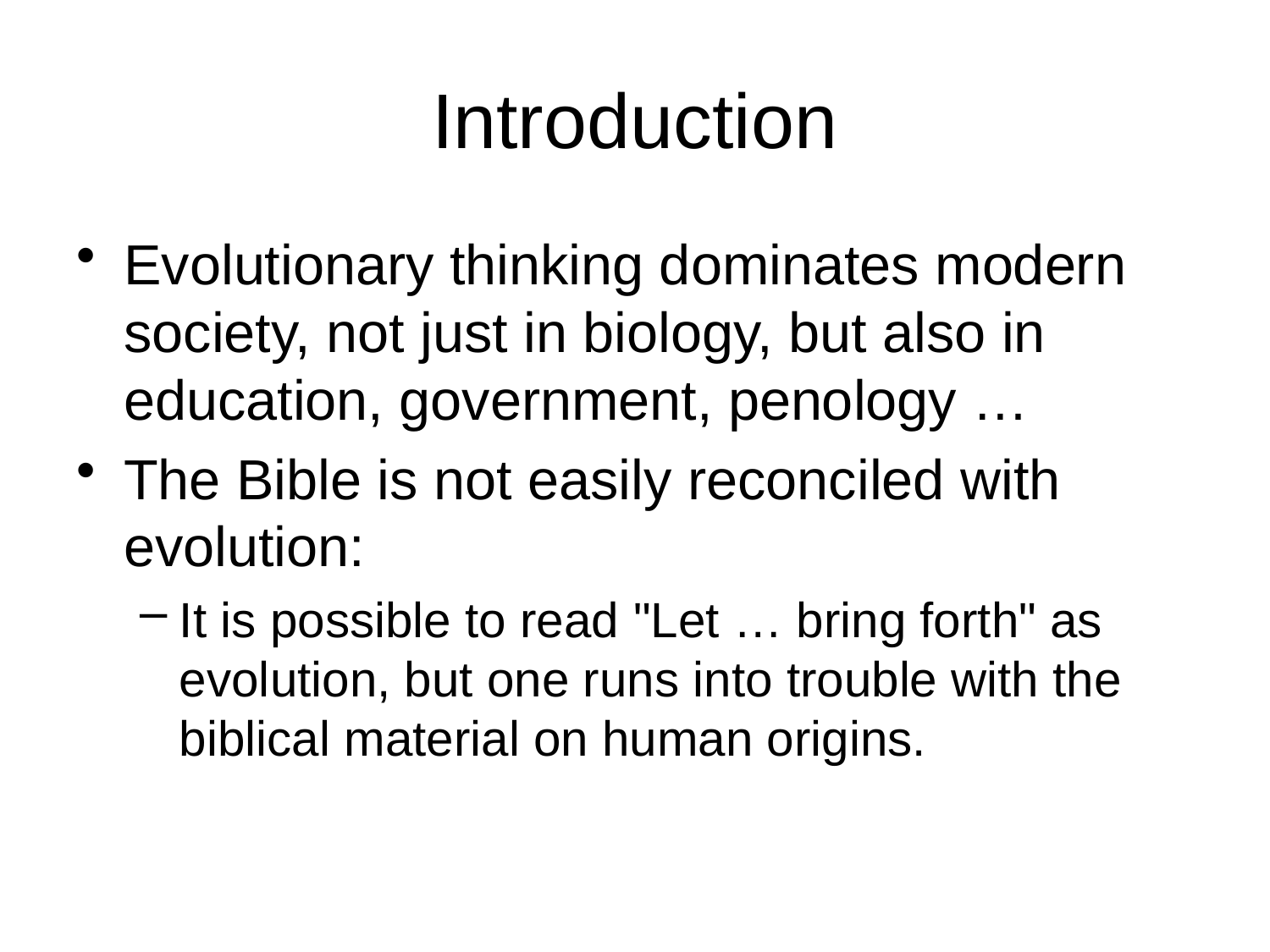

# Introduction
Evolutionary thinking dominates modern society, not just in biology, but also in education, government, penology …
The Bible is not easily reconciled with evolution:
It is possible to read "Let … bring forth" as evolution, but one runs into trouble with the biblical material on human origins.